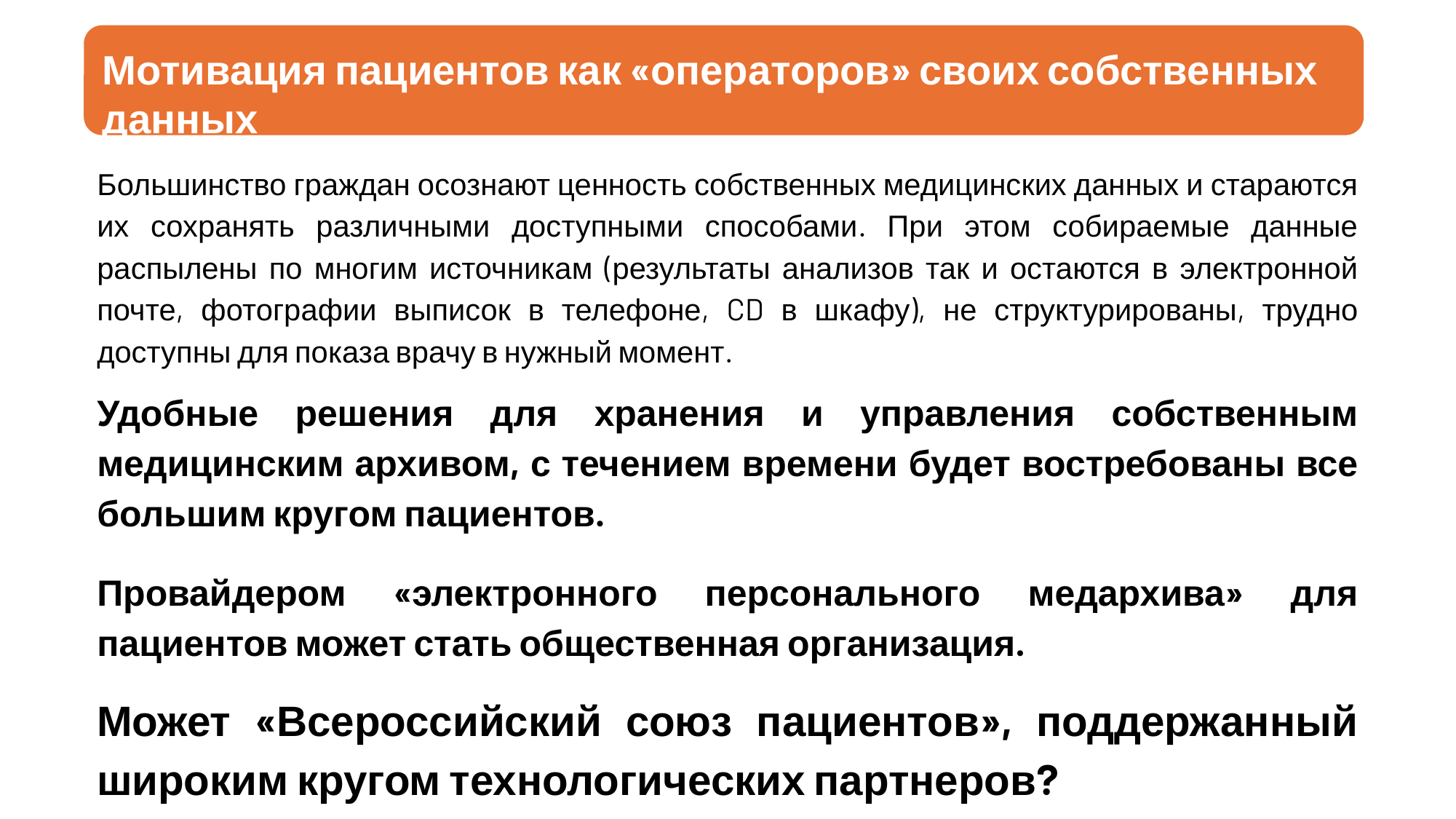

Мотивация пациентов как «операторов» своих собственных данных
Большинство граждан осознают ценность собственных медицинских данных и стараются их сохранять различными доступными способами. При этом собираемые данные распылены по многим источникам (результаты анализов так и остаются в электронной почте, фотографии выписок в телефоне, CD в шкафу), не структурированы, трудно доступны для показа врачу в нужный момент.
Удобные решения для хранения и управления собственным медицинским архивом, с течением времени будет востребованы все большим кругом пациентов.

Провайдером «электронного персонального медархива» для пациентов может стать общественная организация.

Может «Всероссийский союз пациентов», поддержанный широким кругом технологических партнеров?